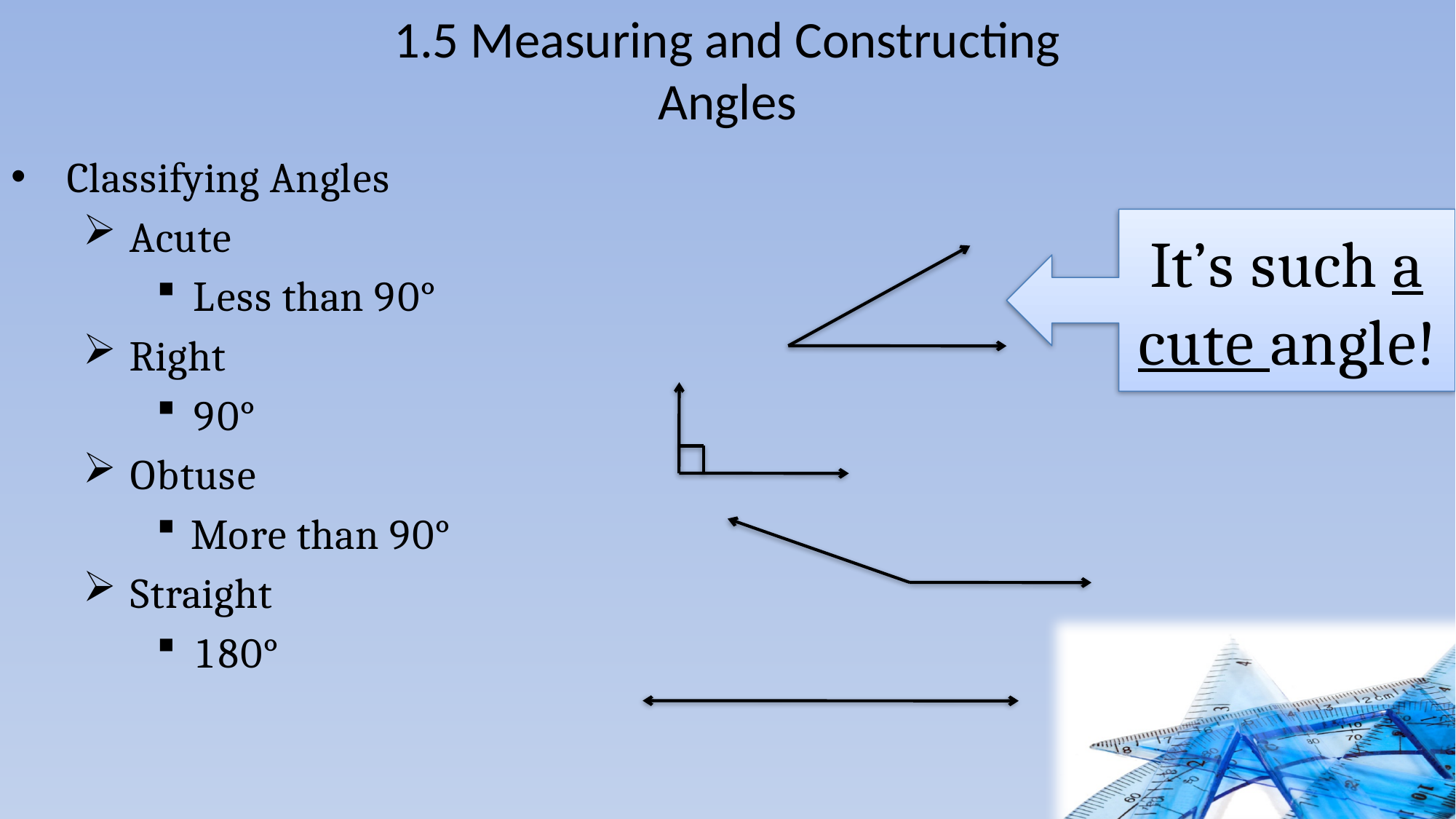

# 1.5 Measuring and Constructing Angles
Classifying Angles
Acute
Less than 90°
Right
90°
Obtuse
More than 90°
Straight
180°
It’s such a cute angle!